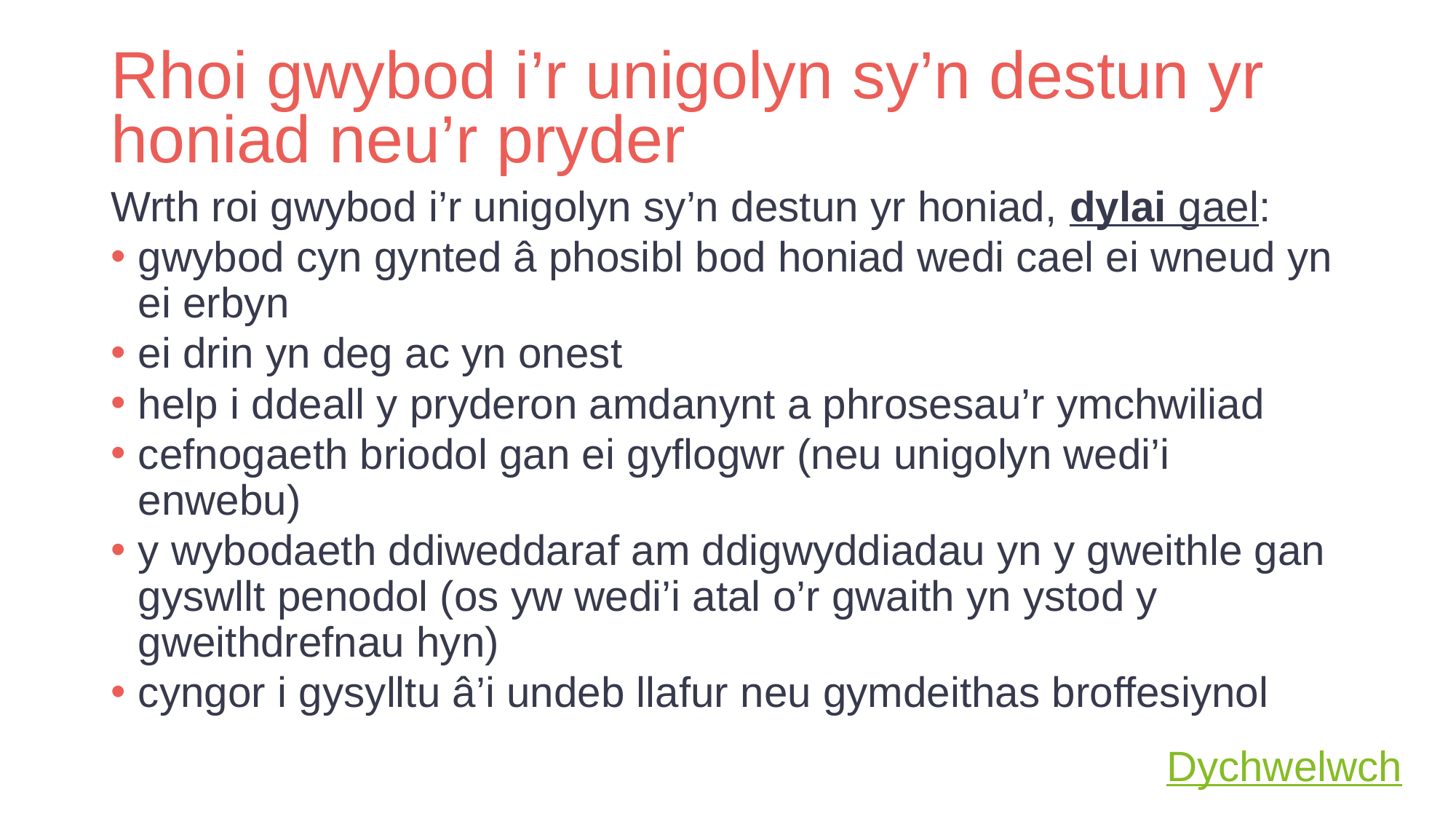

# Rhoi gwybod i’r unigolyn sy’n destun yr honiad neu’r pryder
Wrth roi gwybod i’r unigolyn sy’n destun yr honiad, dylai gael:
gwybod cyn gynted â phosibl bod honiad wedi cael ei wneud yn ei erbyn
ei drin yn deg ac yn onest
help i ddeall y pryderon amdanynt a phrosesau’r ymchwiliad
cefnogaeth briodol gan ei gyflogwr (neu unigolyn wedi’i enwebu)
y wybodaeth ddiweddaraf am ddigwyddiadau yn y gweithle gan gyswllt penodol (os yw wedi’i atal o’r gwaith yn ystod y gweithdrefnau hyn)
cyngor i gysylltu â’i undeb llafur neu gymdeithas broffesiynol

Dychwelwch